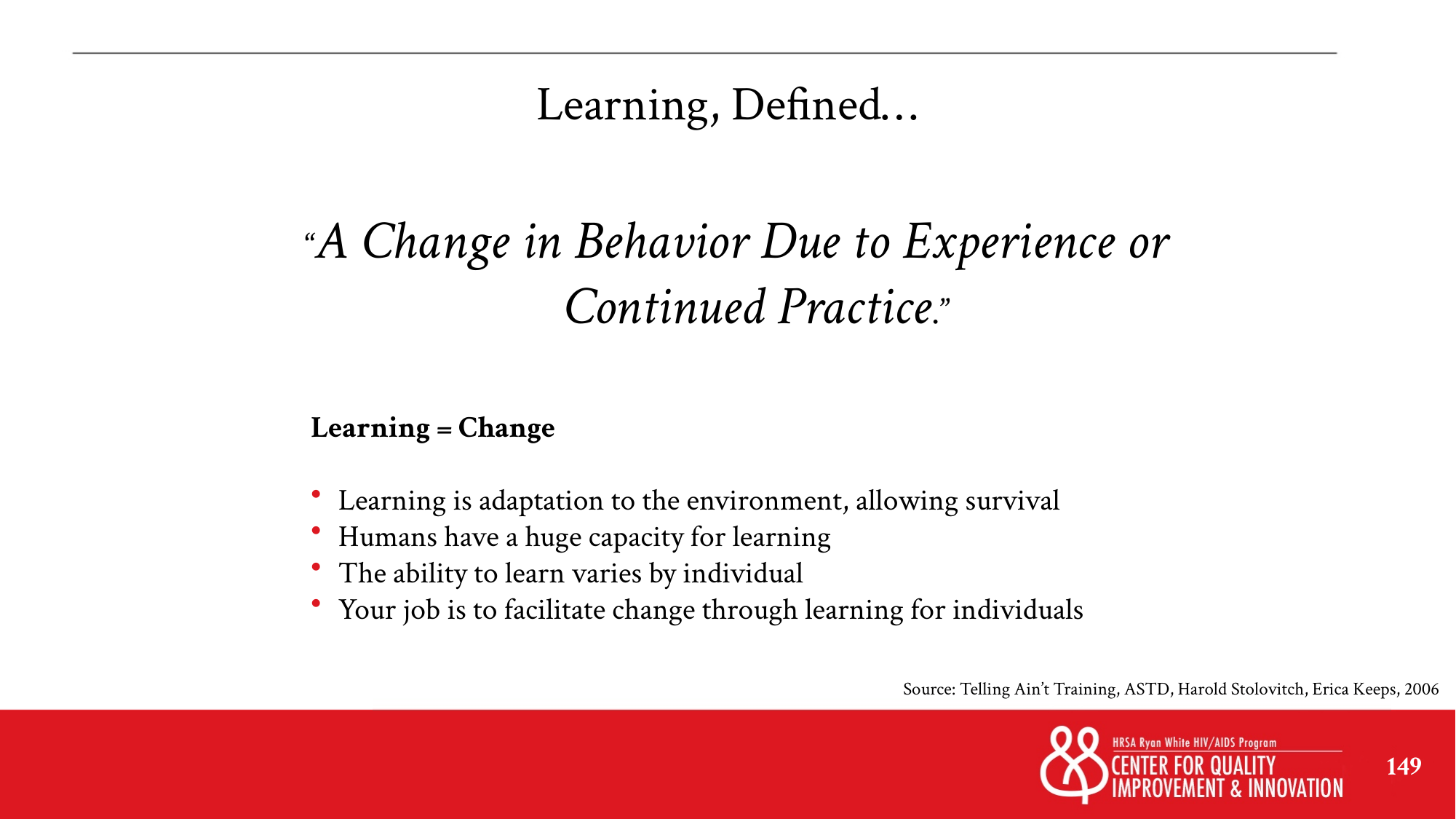

# Learning, Defined…
“A Change in Behavior Due to Experience or Continued Practice.”
Learning = Change

Learning is adaptation to the environment, allowing survival
Humans have a huge capacity for learning
The ability to learn varies by individual
Your job is to facilitate change through learning for individuals

Source: Telling Ain’t Training, ASTD, Harold Stolovitch, Erica Keeps, 2006